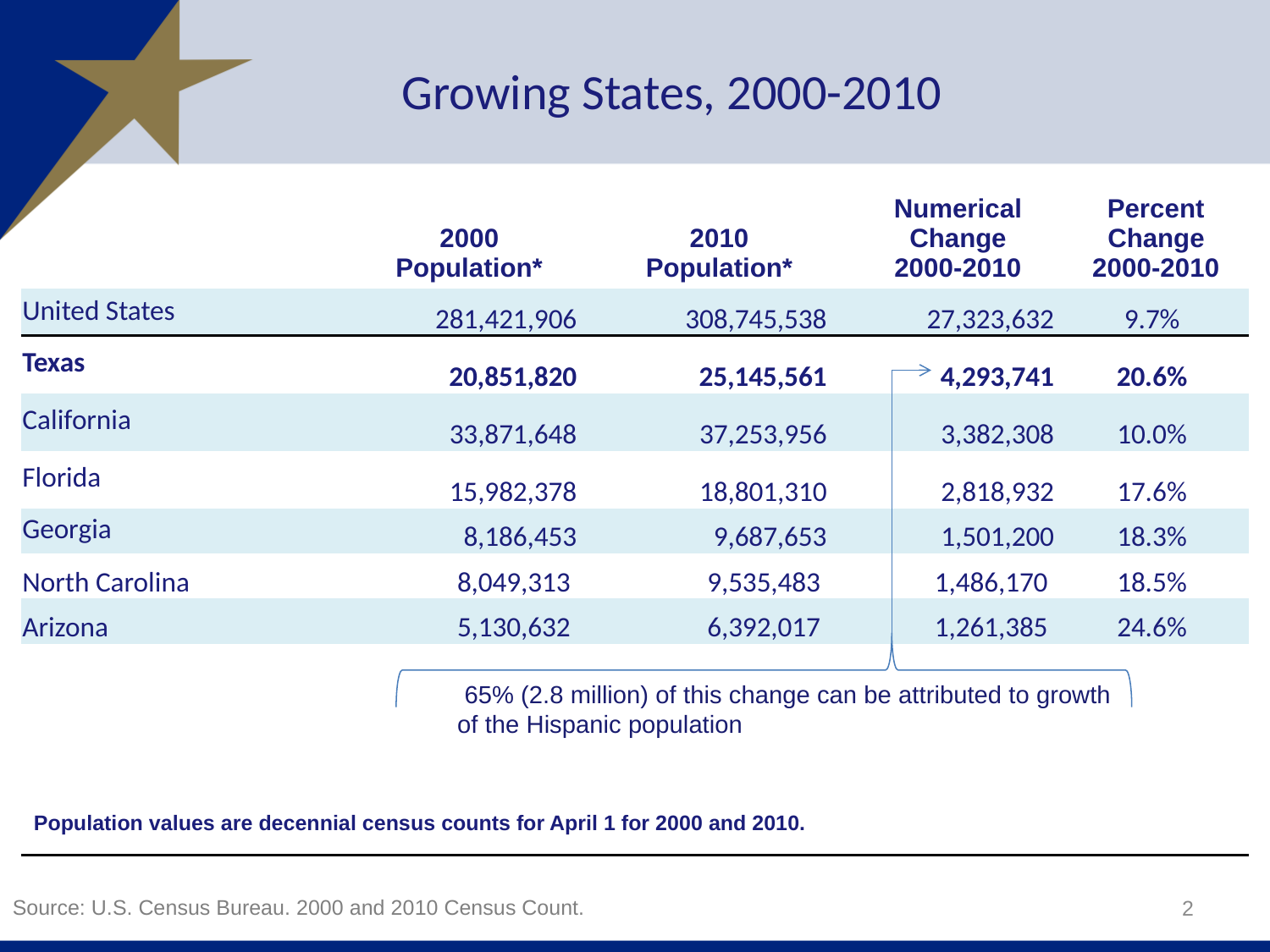

# Growing States, 2000-2010
|  | 2000 Population\* | 2010 Population\* | Numerical Change 2000-2010 | Percent Change 2000-2010 |
| --- | --- | --- | --- | --- |
| United States | 281,421,906 | 308,745,538 | 27,323,632 | 9.7% |
| Texas | 20,851,820 | 25,145,561 | 4,293,741 | 20.6% |
| California | 33,871,648 | 37,253,956 | 3,382,308 | 10.0% |
| Florida | 15,982,378 | 18,801,310 | 2,818,932 | 17.6% |
| Georgia | 8,186,453 | 9,687,653 | 1,501,200 | 18.3% |
| North Carolina | 8,049,313 | 9,535,483 | 1,486,170 | 18.5% |
| Arizona | 5,130,632 | 6,392,017 | 1,261,385 | 24.6% |
|  |  |  |  |  |
| Population values are decennial census counts for April 1 for 2000 and 2010. |  |  |  |  |

 65% (2.8 million) of this change can be attributed to growth
of the Hispanic population
2
Source: U.S. Census Bureau. 2000 and 2010 Census Count.